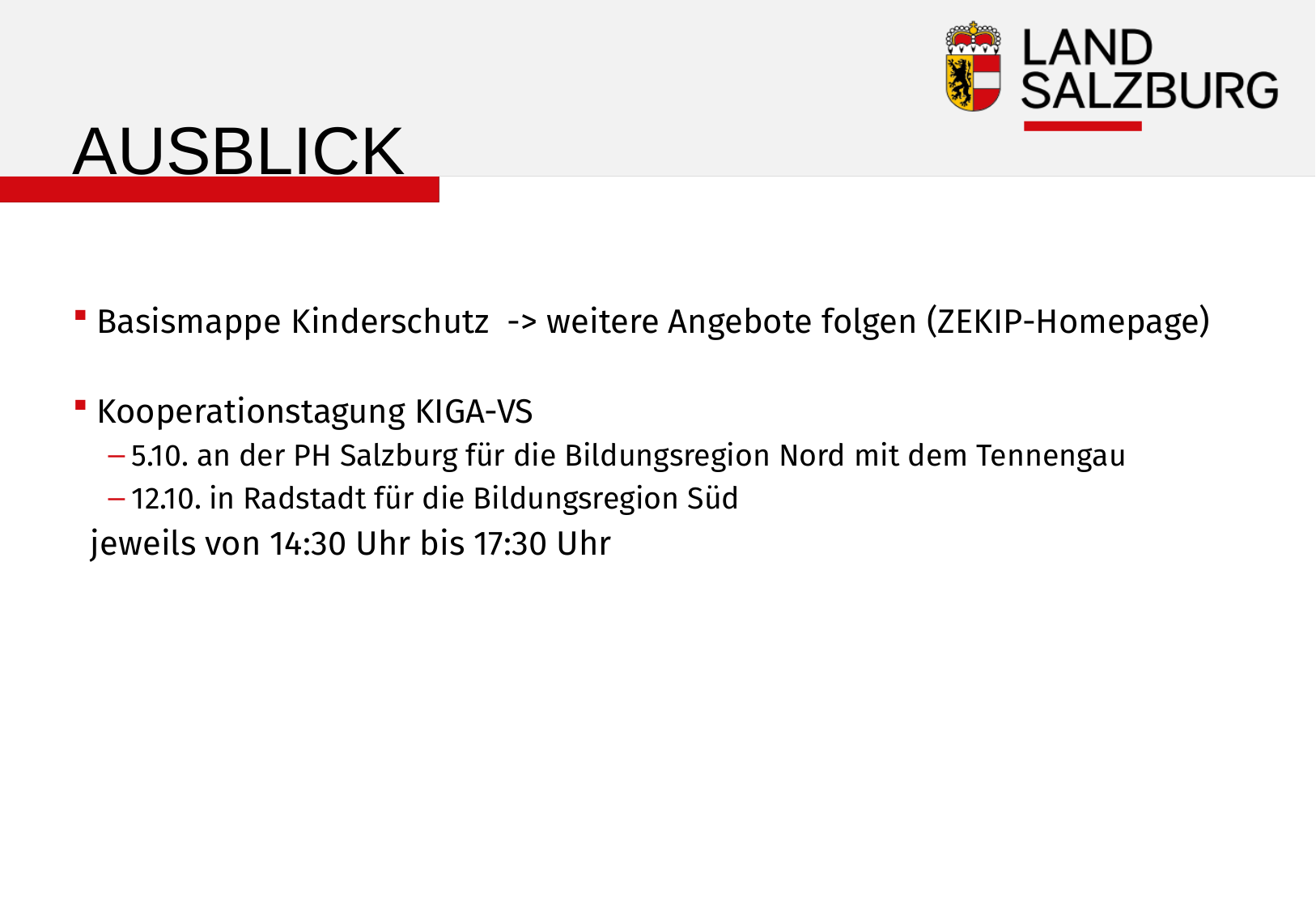

AUSBLICK
Basismappe Kinderschutz  -> weitere Angebote folgen (ZEKIP-Homepage)

Kooperationstagung KIGA-VS
5.10. an der PH Salzburg für die Bildungsregion Nord mit dem Tennengau
12.10. in Radstadt für die Bildungsregion Süd
  jeweils von 14:30 Uhr bis 17:30 Uhr